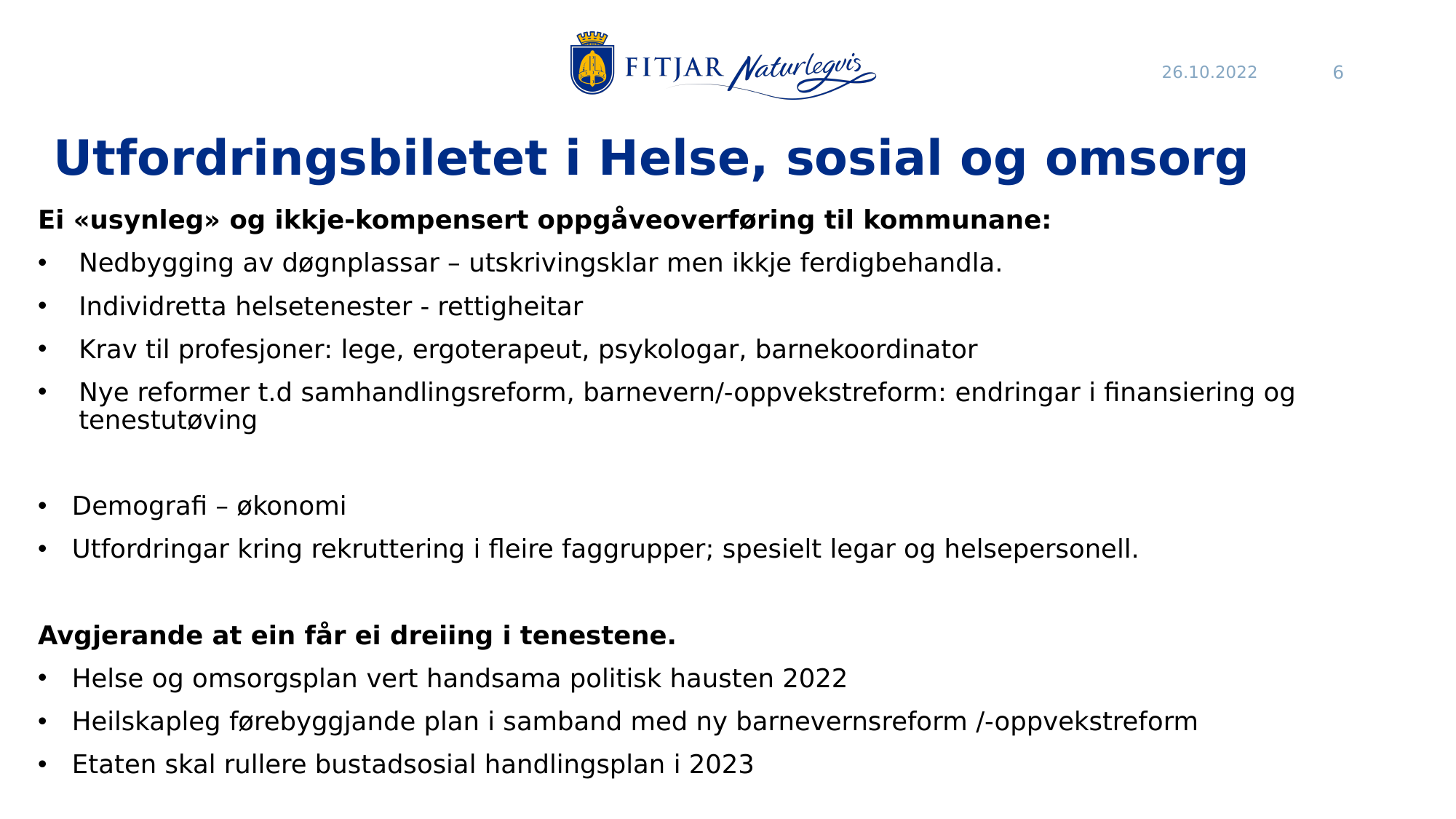

26.10.2022
6
# Utfordringsbiletet i Helse, sosial og omsorg
Ei «usynleg» og ikkje-kompensert oppgåveoverføring til kommunane:
Nedbygging av døgnplassar – utskrivingsklar men ikkje ferdigbehandla.
Individretta helsetenester - rettigheitar
Krav til profesjoner: lege, ergoterapeut, psykologar, barnekoordinator
Nye reformer t.d samhandlingsreform, barnevern/-oppvekstreform: endringar i finansiering og tenestutøving

Demografi – økonomi
Utfordringar kring rekruttering i fleire faggrupper; spesielt legar og helsepersonell.

Avgjerande at ein får ei dreiing i tenestene.
Helse og omsorgsplan vert handsama politisk hausten 2022
Heilskapleg førebyggjande plan i samband med ny barnevernsreform /-oppvekstreform
Etaten skal rullere bustadsosial handlingsplan i 2023